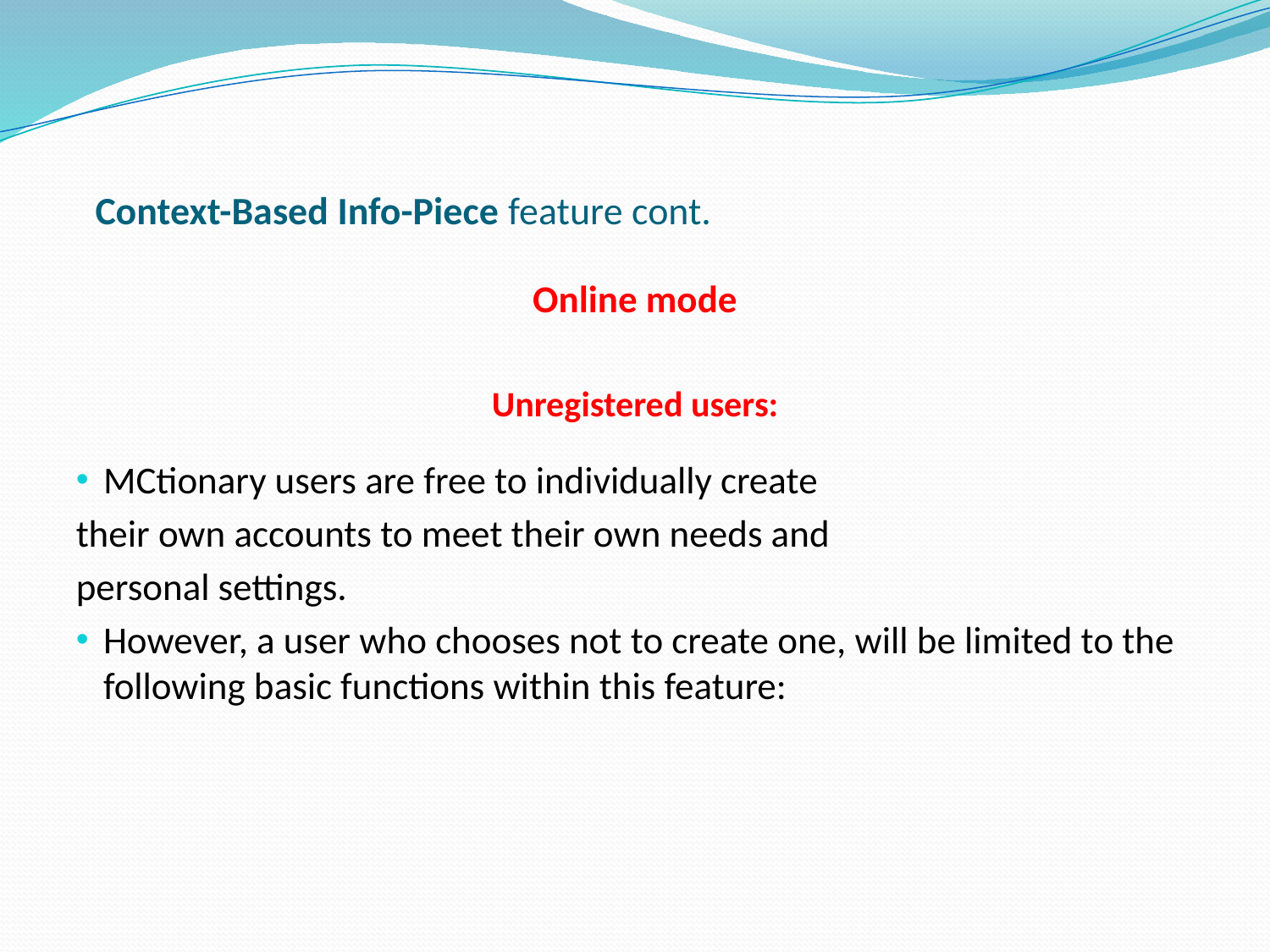

# Context-Based Info-Piece feature cont.
 Online mode

Unregistered users:

MCtionary users are free to individually create
their own accounts to meet their own needs and
personal settings.
However, a user who chooses not to create one, will be limited to the following basic functions within this feature: